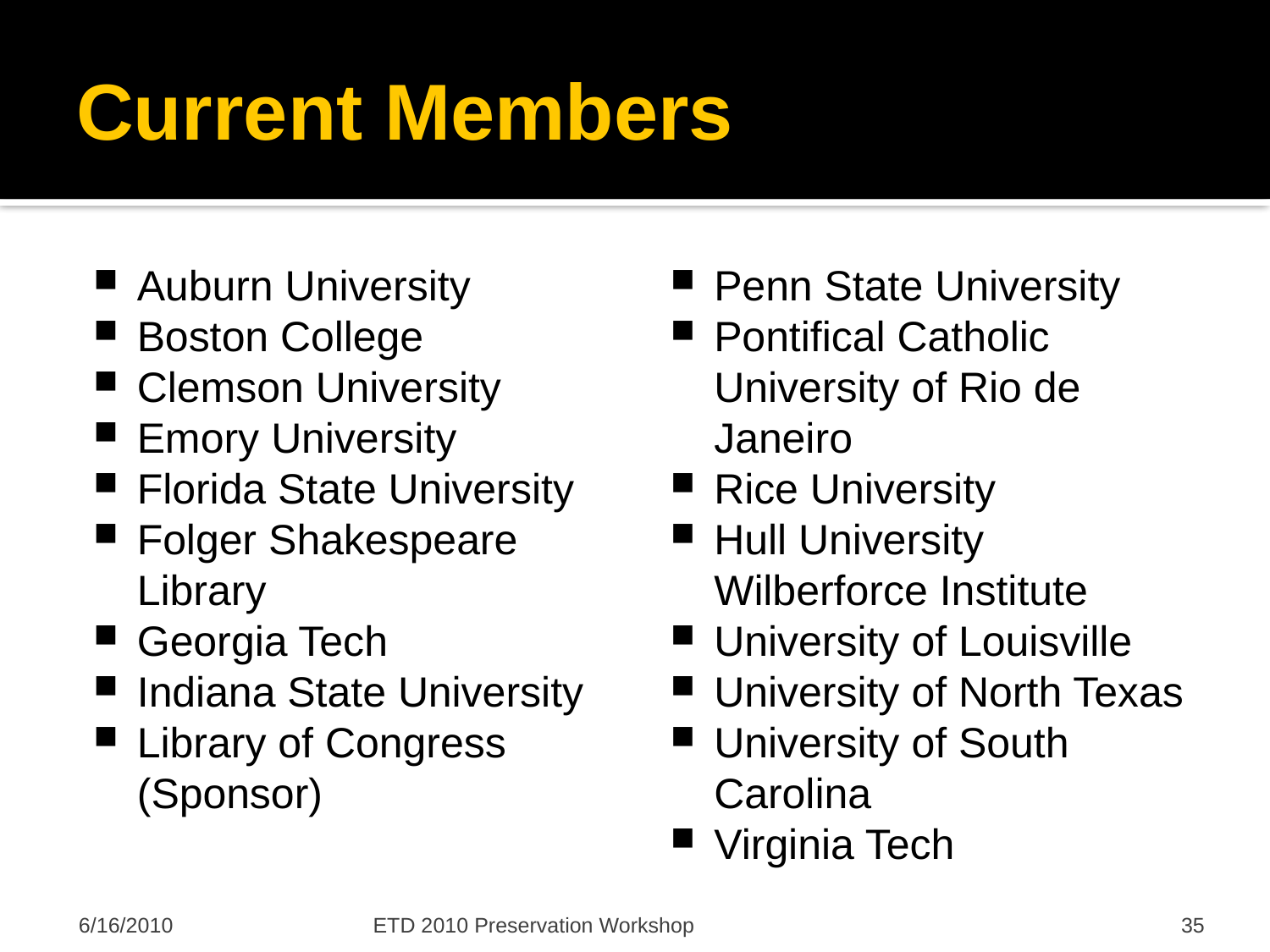

# Current Members
Auburn University
Boston College
Clemson University
Emory University
Florida State University
Folger Shakespeare Library
Georgia Tech
Indiana State University
Library of Congress (Sponsor)

Penn State University
Pontifical Catholic University of Rio de Janeiro
Rice University
Hull University Wilberforce Institute
University of Louisville
University of North Texas
University of South Carolina
Virginia Tech

6/16/2010
ETD 2010 Preservation Workshop
35